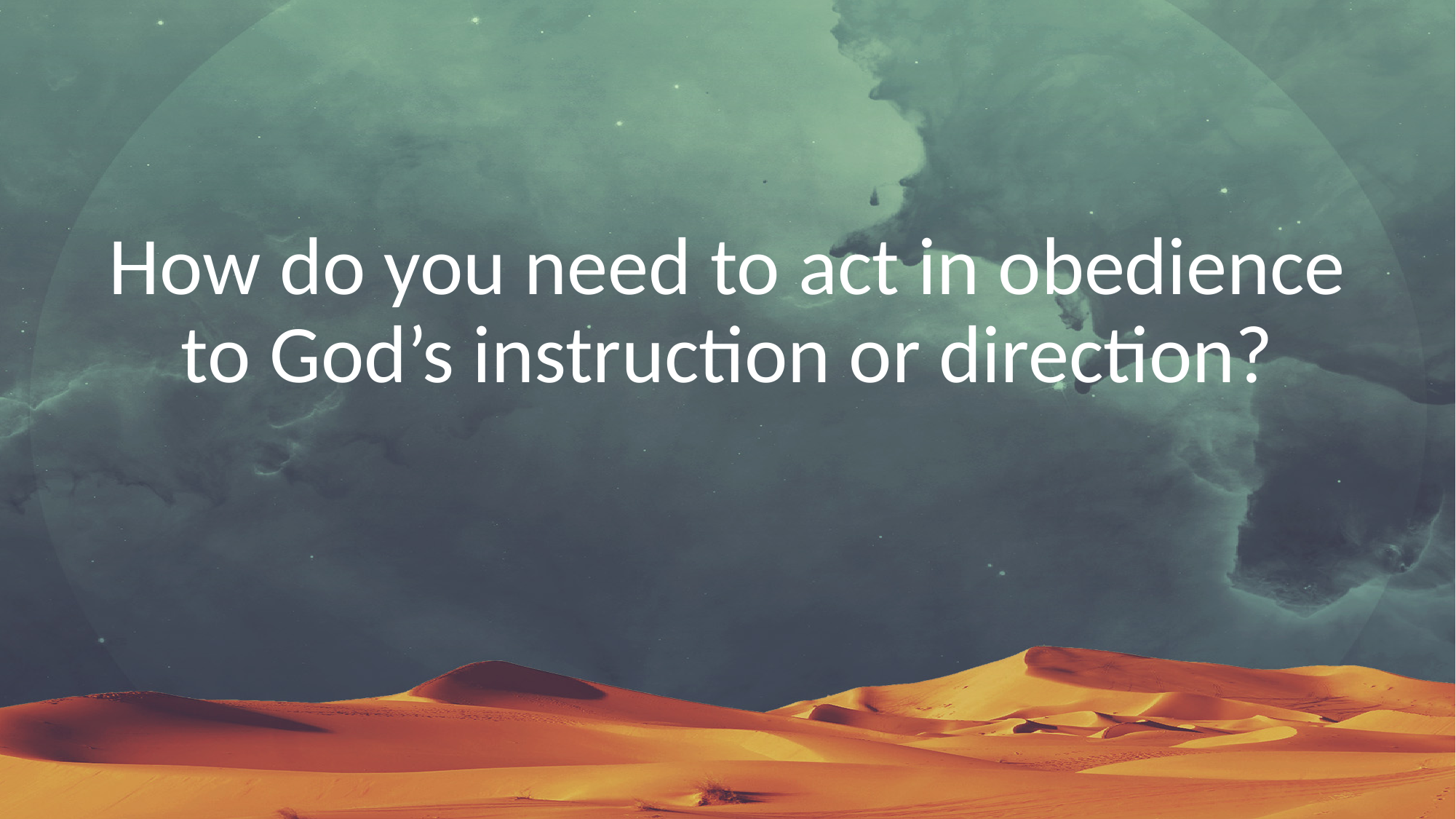

#
How do you need to act in obedience to God’s instruction or direction?